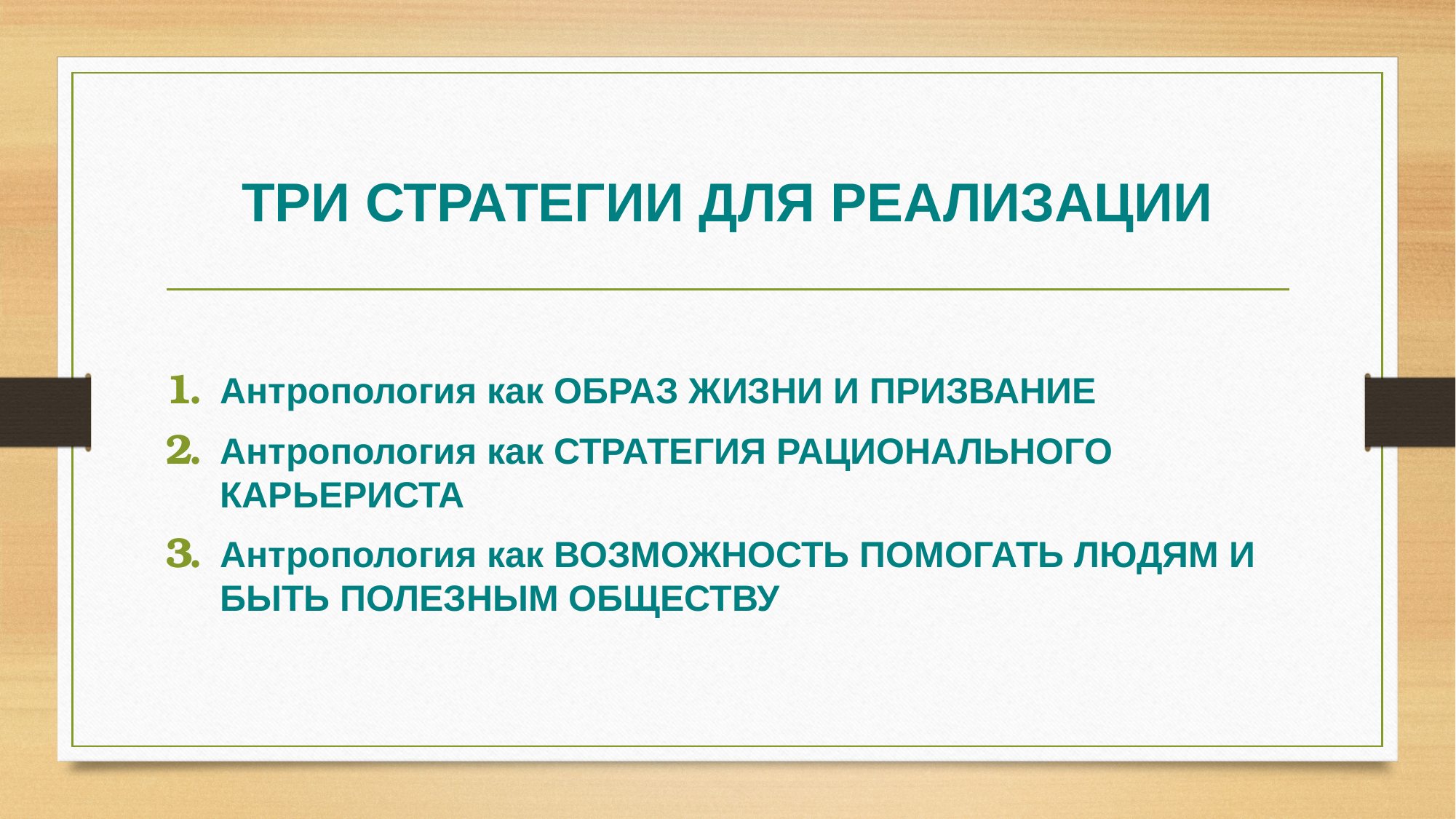

# ТРИ СТРАТЕГИИ ДЛЯ РЕАЛИЗАЦИИ
Антропология как ОБРАЗ ЖИЗНИ И ПРИЗВАНИЕ
Антропология как СТРАТЕГИЯ РАЦИОНАЛЬНОГО КАРЬЕРИСТА
Антропология как ВОЗМОЖНОСТЬ ПОМОГАТЬ ЛЮДЯМ И БЫТЬ ПОЛЕЗНЫМ ОБЩЕСТВУ